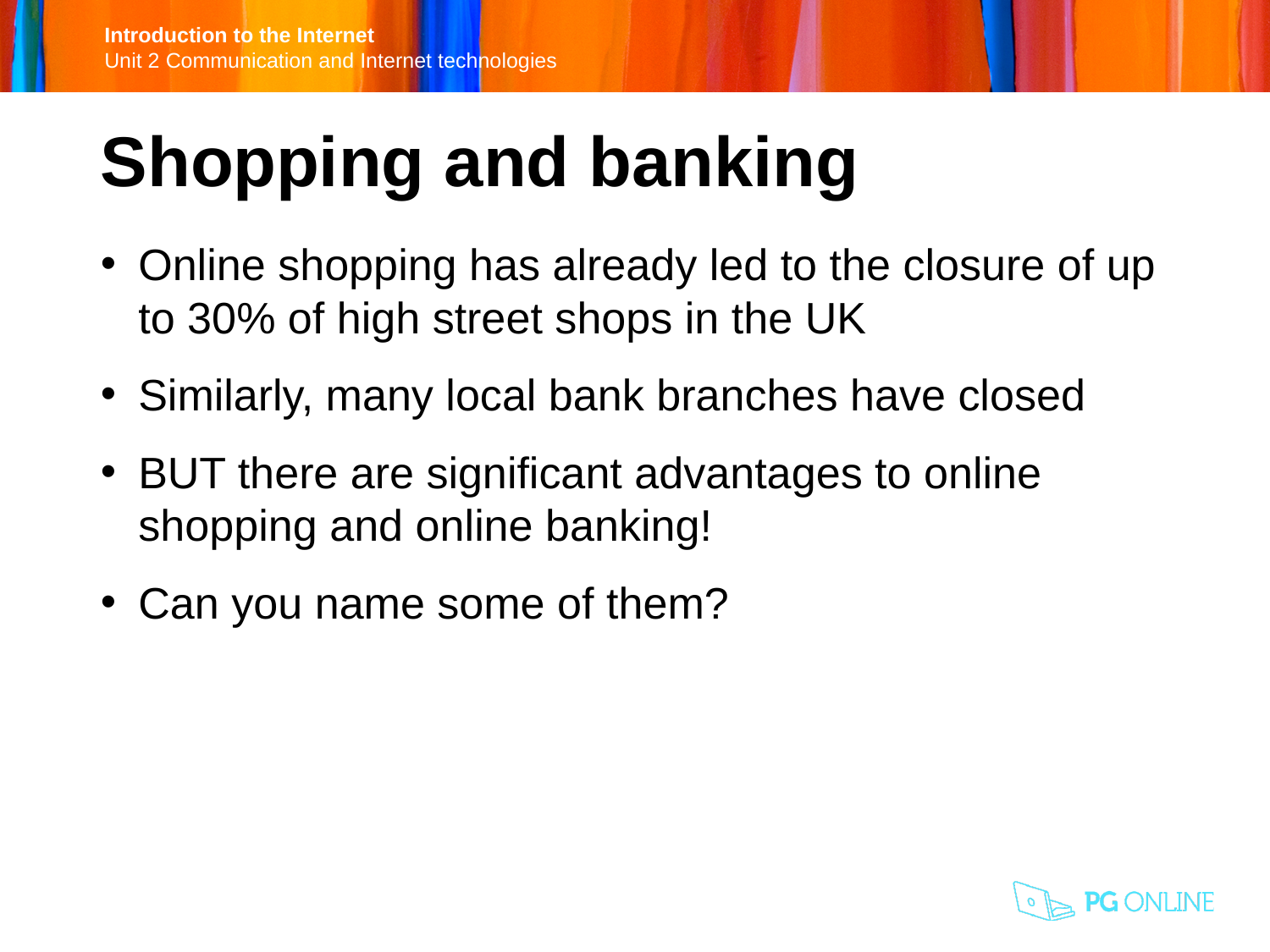

Shopping and banking
Online shopping has already led to the closure of up to 30% of high street shops in the UK
Similarly, many local bank branches have closed
BUT there are significant advantages to online shopping and online banking!
Can you name some of them?